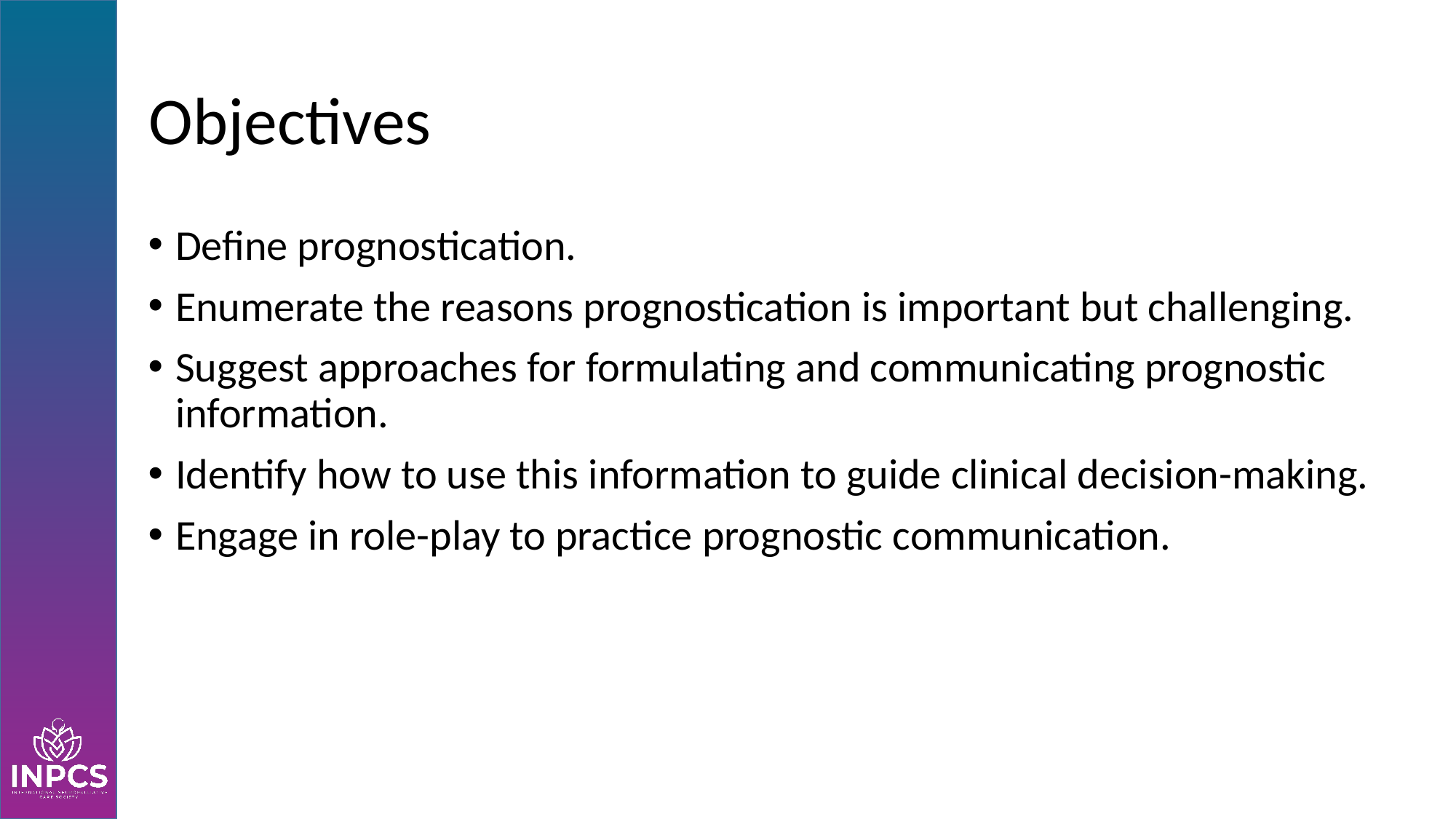

# Objectives
Define prognostication.
Enumerate the reasons prognostication is important but challenging.
Suggest approaches for formulating and communicating prognostic information.
Identify how to use this information to guide clinical decision-making.
Engage in role-play to practice prognostic communication.